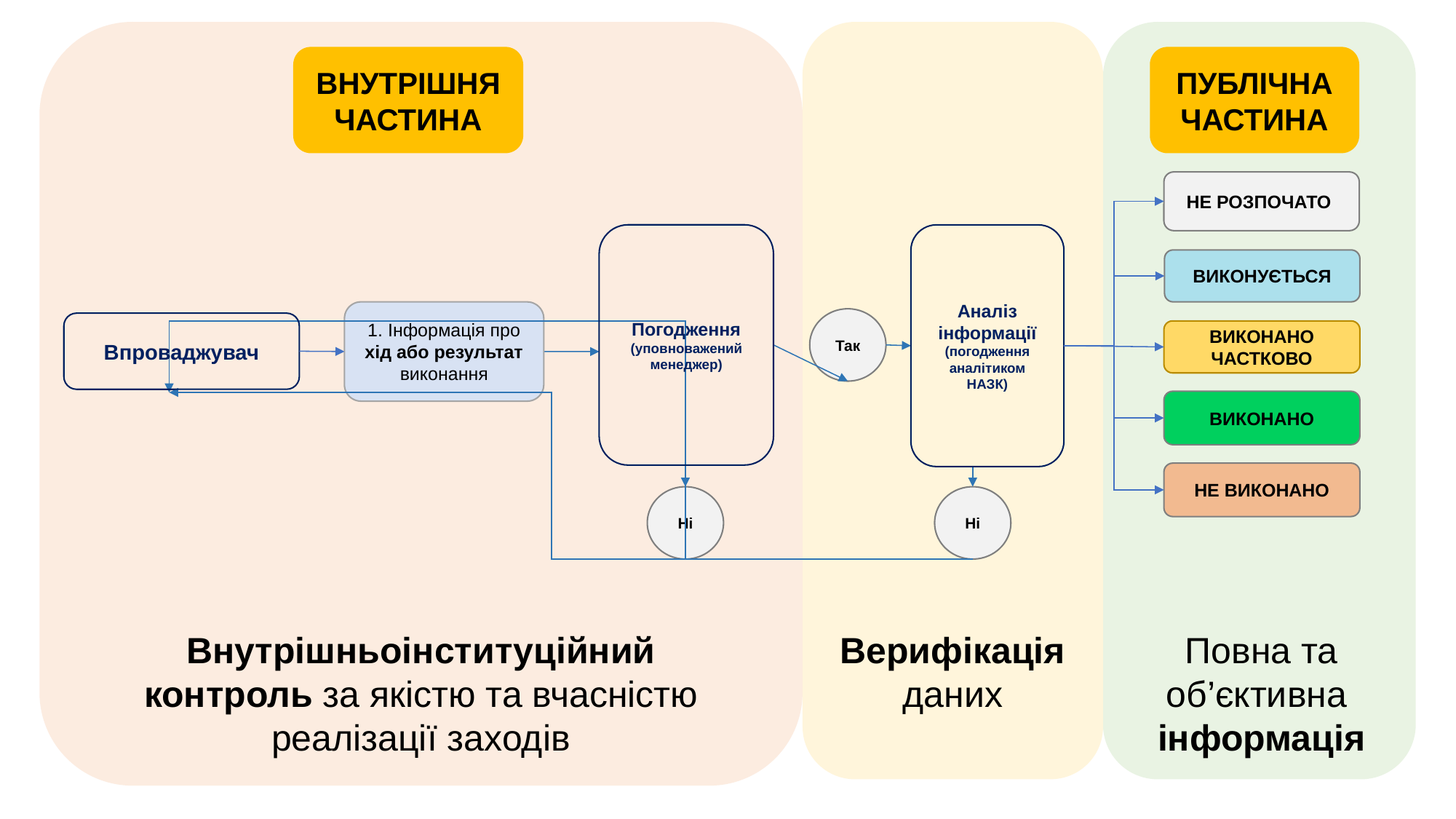

ВНУТРІШНЯ ЧАСТИНА
ПУБЛІЧНА ЧАСТИНА
НЕ РОЗПОЧАТО
Погодження (уповноважений менеджер)
Аналіз інформації (погодження аналітиком НАЗК)

ВИКОНУЄТЬСЯ

1. Інформація про хід або результат виконання
Так
Ні
Ні
Впроваджувач
ВИКОНАНО ЧАСТКОВО
ВИКОНАНО
НЕ ВИКОНАНО
Повна та об’єктивна
інформація
Внутрішньоінституційний контроль за якістю та вчасністю реалізації заходів
Верифікація даних